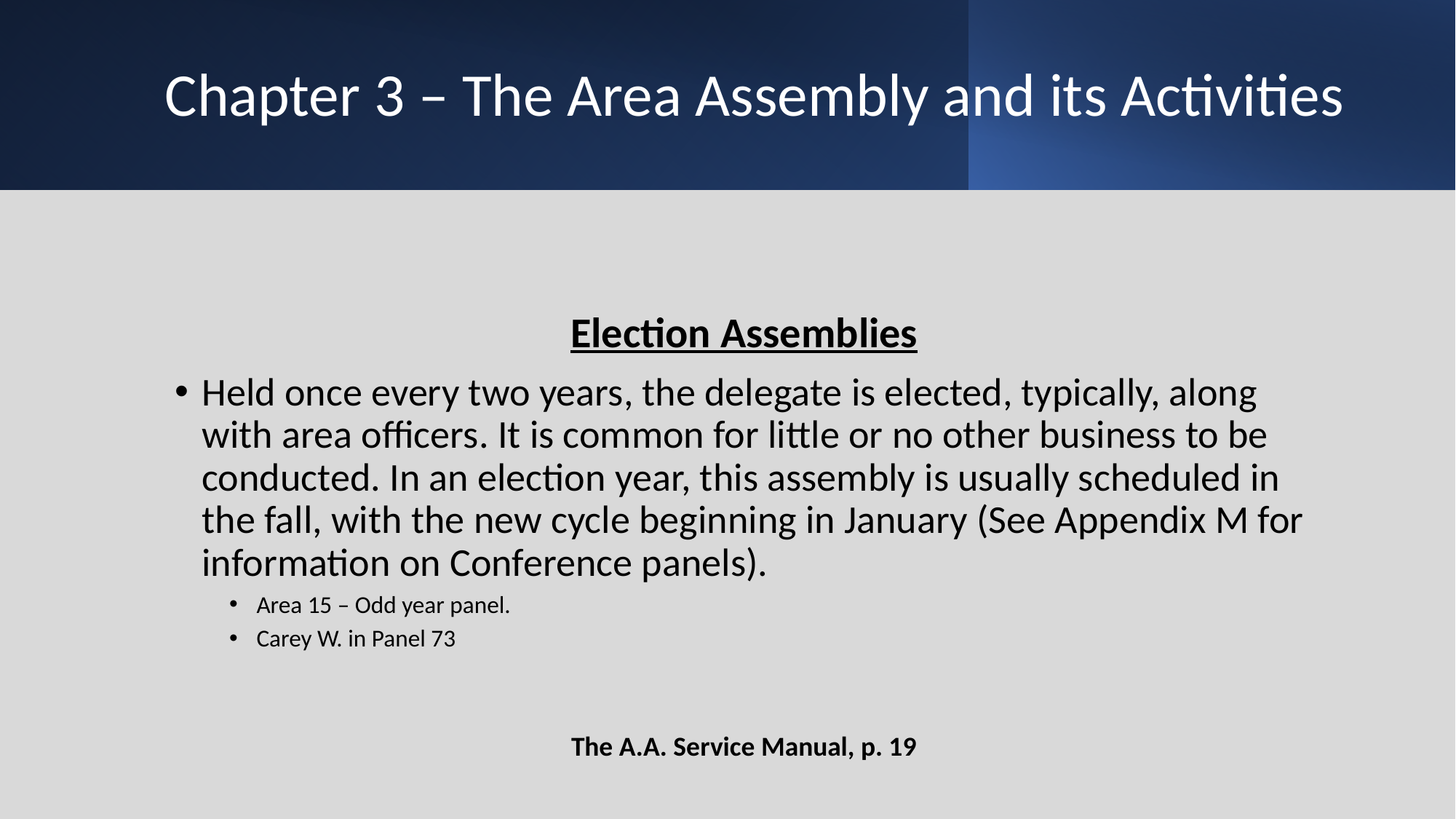

# Chapter 3 – The Area Assembly and its Activities
Election Assemblies
Held once every two years, the delegate is elected, typically, along with area officers. It is common for little or no other business to be conducted. In an election year, this assembly is usually scheduled in the fall, with the new cycle beginning in January (See Appendix M for information on Conference panels).
Area 15 – Odd year panel.
Carey W. in Panel 73
The A.A. Service Manual, p. 19